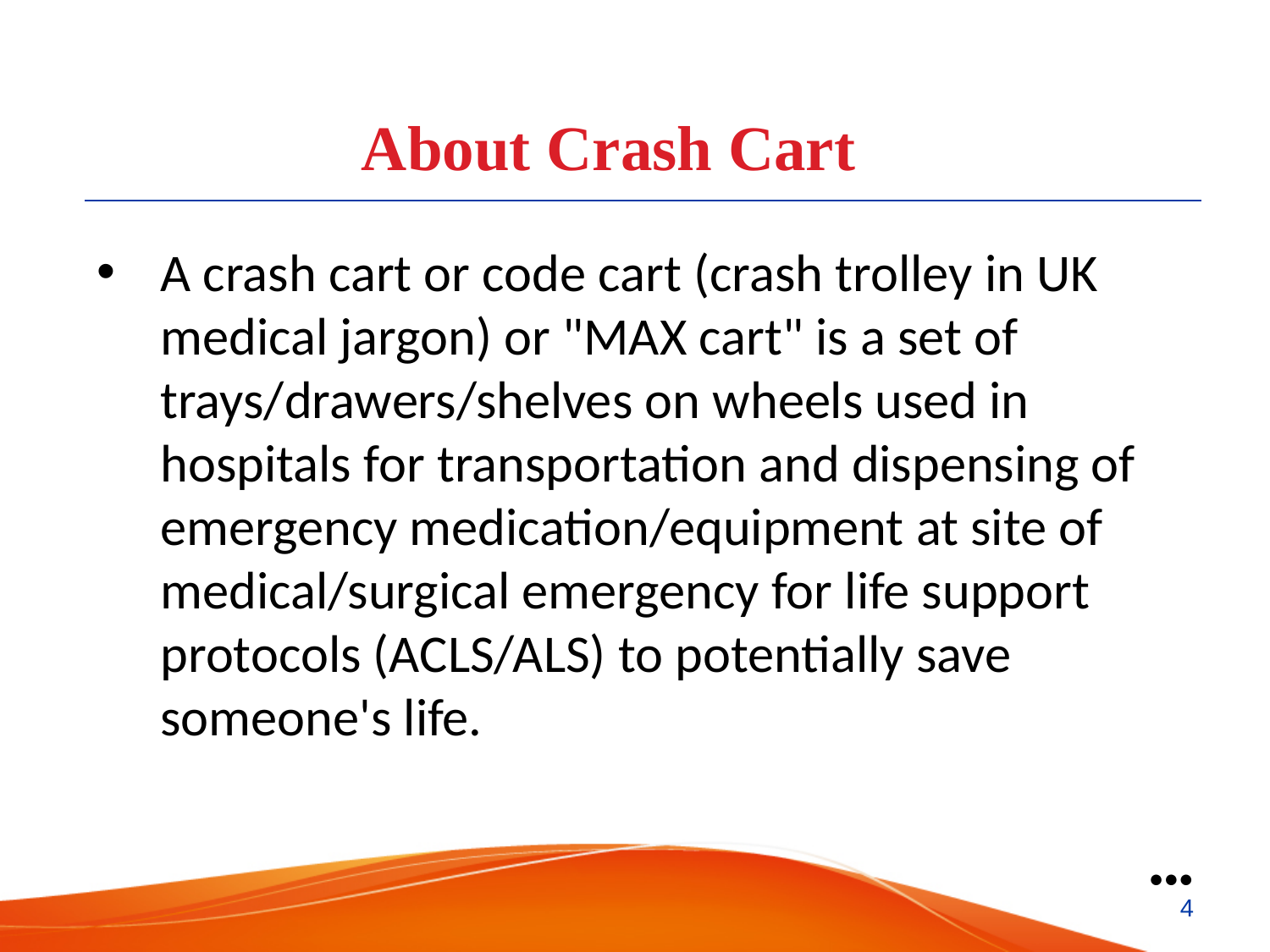

About Crash Cart
A crash cart or code cart (crash trolley in UK medical jargon) or "MAX cart" is a set of trays/drawers/shelves on wheels used in hospitals for transportation and dispensing of emergency medication/equipment at site of medical/surgical emergency for life support protocols (ACLS/ALS) to potentially save someone's life.
●●●
4